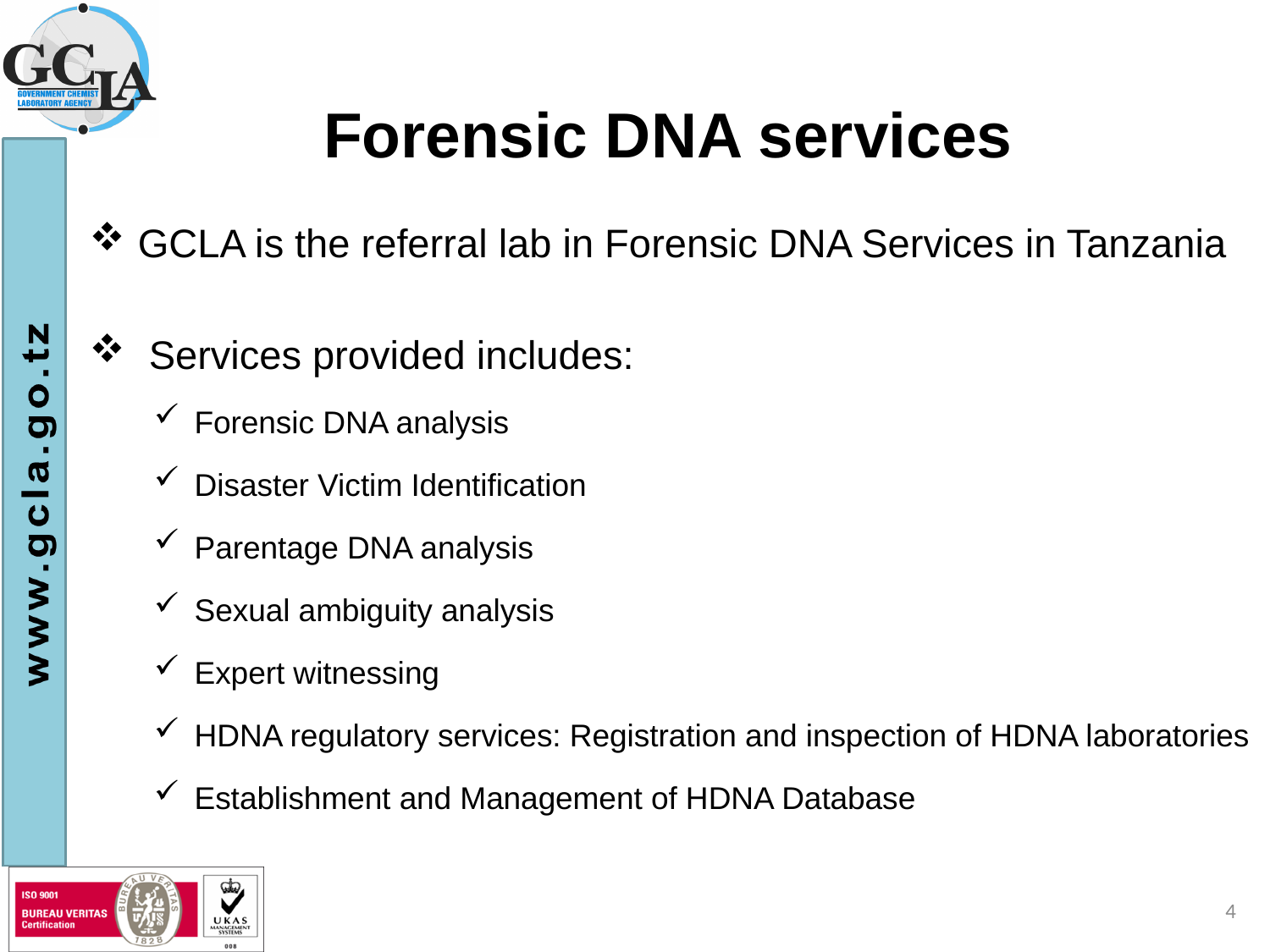

# Forensic DNA services
GCLA is the referral lab in Forensic DNA Services in Tanzania

 Services provided includes:
Forensic DNA analysis
Disaster Victim Identification
Parentage DNA analysis
Sexual ambiguity analysis
Expert witnessing
HDNA regulatory services: Registration and inspection of HDNA laboratories
Establishment and Management of HDNA Database

4